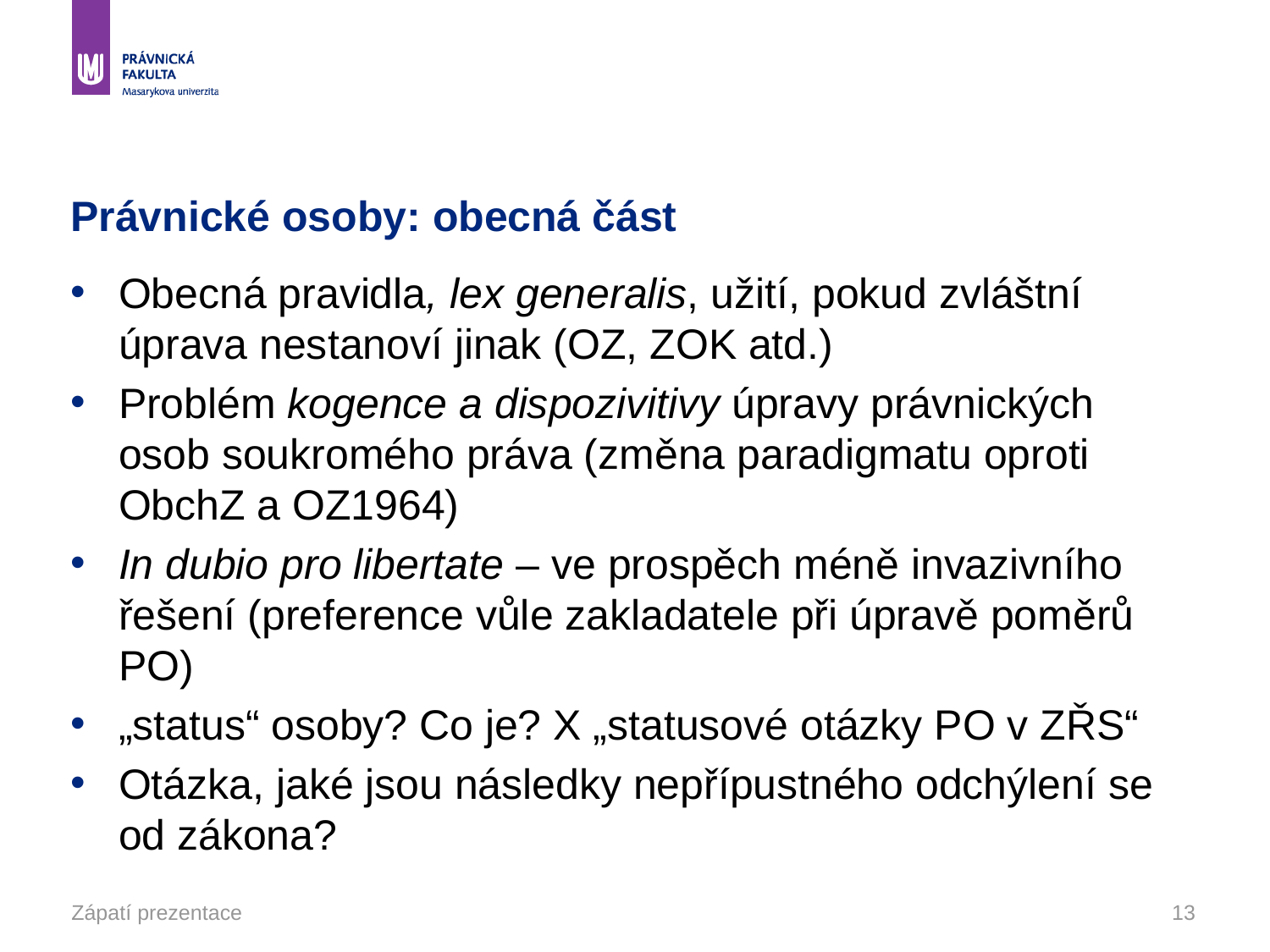

# Právnické osoby: obecná část
Obecná pravidla, lex generalis, užití, pokud zvláštní úprava nestanoví jinak (OZ, ZOK atd.)
Problém kogence a dispozivitivy úpravy právnických osob soukromého práva (změna paradigmatu oproti ObchZ a OZ1964)
In dubio pro libertate – ve prospěch méně invazivního řešení (preference vůle zakladatele při úpravě poměrů PO)
„status“ osoby? Co je? X „statusové otázky PO v ZŘS“
Otázka, jaké jsou následky nepřípustného odchýlení se od zákona?

Zápatí prezentace
13